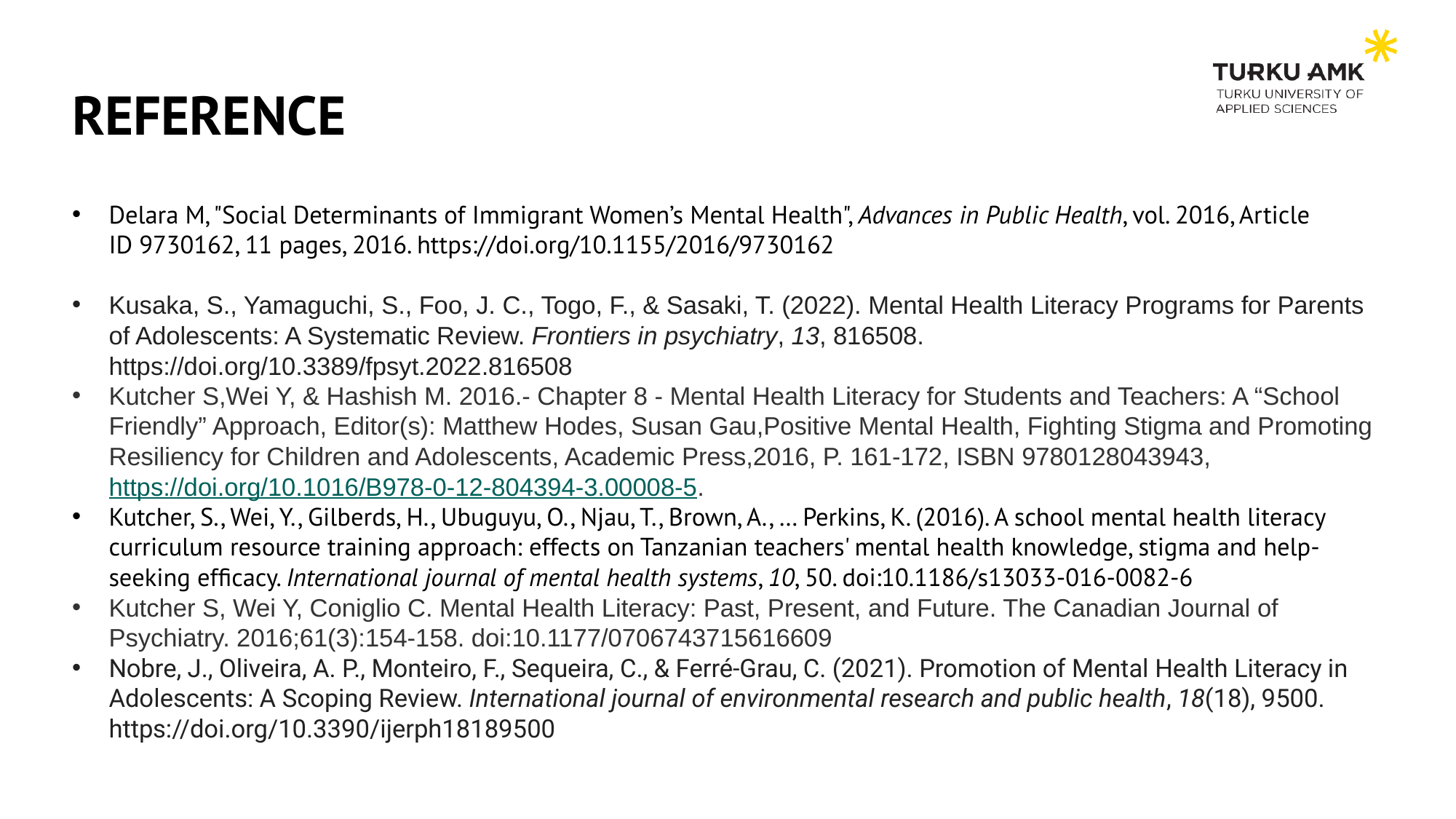

# REFERENCE
Delara M, "Social Determinants of Immigrant Women’s Mental Health", Advances in Public Health, vol. 2016, Article ID 9730162, 11 pages, 2016. https://doi.org/10.1155/2016/9730162

Kusaka, S., Yamaguchi, S., Foo, J. C., Togo, F., & Sasaki, T. (2022). Mental Health Literacy Programs for Parents of Adolescents: A Systematic Review. Frontiers in psychiatry, 13, 816508. https://doi.org/10.3389/fpsyt.2022.816508
Kutcher S,Wei Y, & Hashish M. 2016.- Chapter 8 - Mental Health Literacy for Students and Teachers: A “School Friendly” Approach, Editor(s): Matthew Hodes, Susan Gau,Positive Mental Health, Fighting Stigma and Promoting Resiliency for Children and Adolescents, Academic Press,2016, P. 161-172, ISBN 9780128043943, https://doi.org/10.1016/B978-0-12-804394-3.00008-5.
Kutcher, S., Wei, Y., Gilberds, H., Ubuguyu, O., Njau, T., Brown, A., … Perkins, K. (2016). A school mental health literacy curriculum resource training approach: effects on Tanzanian teachers' mental health knowledge, stigma and help-seeking efficacy. International journal of mental health systems, 10, 50. doi:10.1186/s13033-016-0082-6
Kutcher S, Wei Y, Coniglio C. Mental Health Literacy: Past, Present, and Future. The Canadian Journal of Psychiatry. 2016;61(3):154-158. doi:10.1177/0706743715616609
Nobre, J., Oliveira, A. P., Monteiro, F., Sequeira, C., & Ferré-Grau, C. (2021). Promotion of Mental Health Literacy in Adolescents: A Scoping Review. International journal of environmental research and public health, 18(18), 9500. https://doi.org/10.3390/ijerph18189500